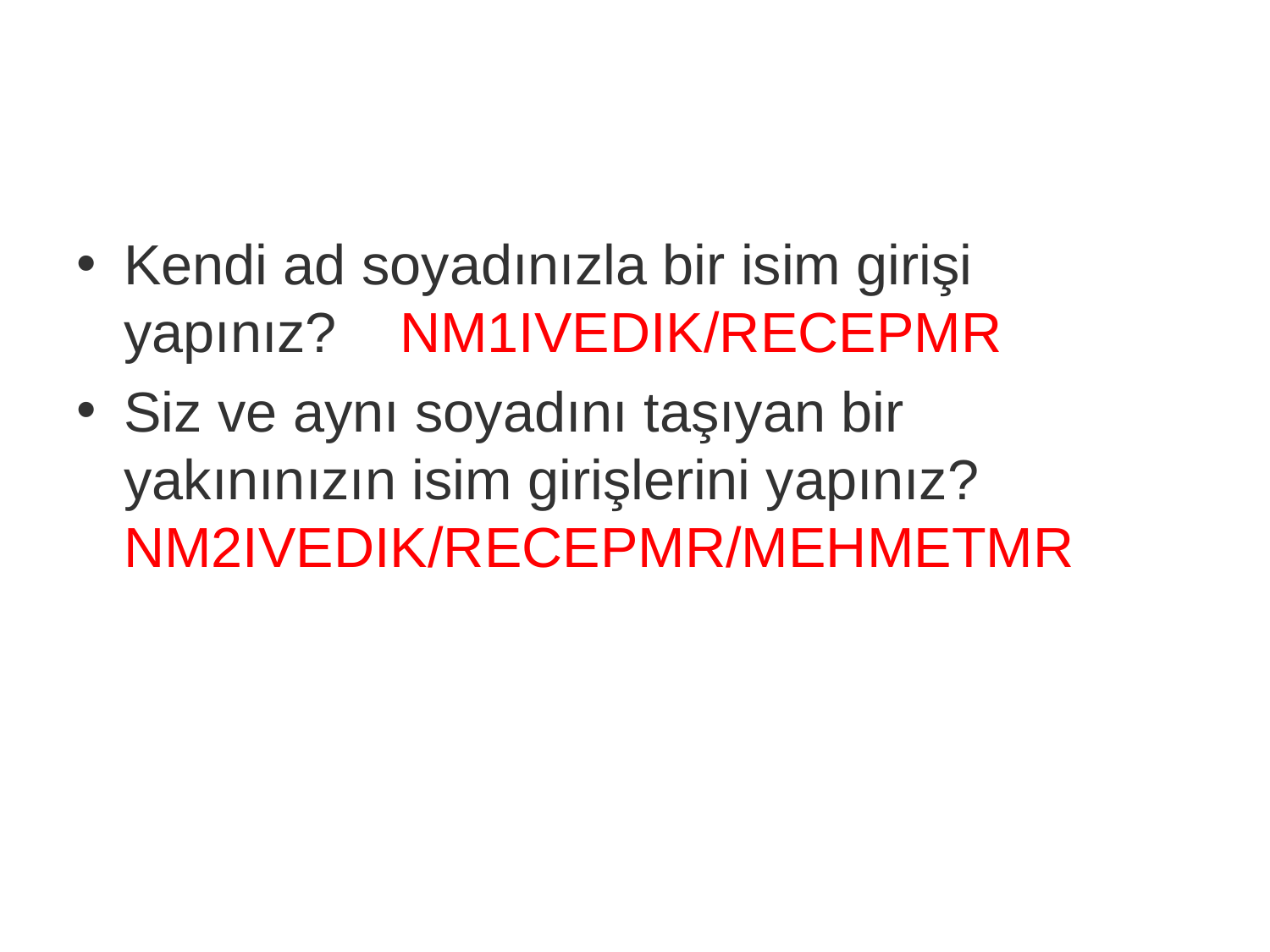

#
Kendi ad soyadınızla bir isim girişi yapınız?    NM1IVEDIK/RECEPMR
Siz ve aynı soyadını taşıyan bir yakınınızın isim girişlerini yapınız?    NM2IVEDIK/RECEPMR/MEHMETMR